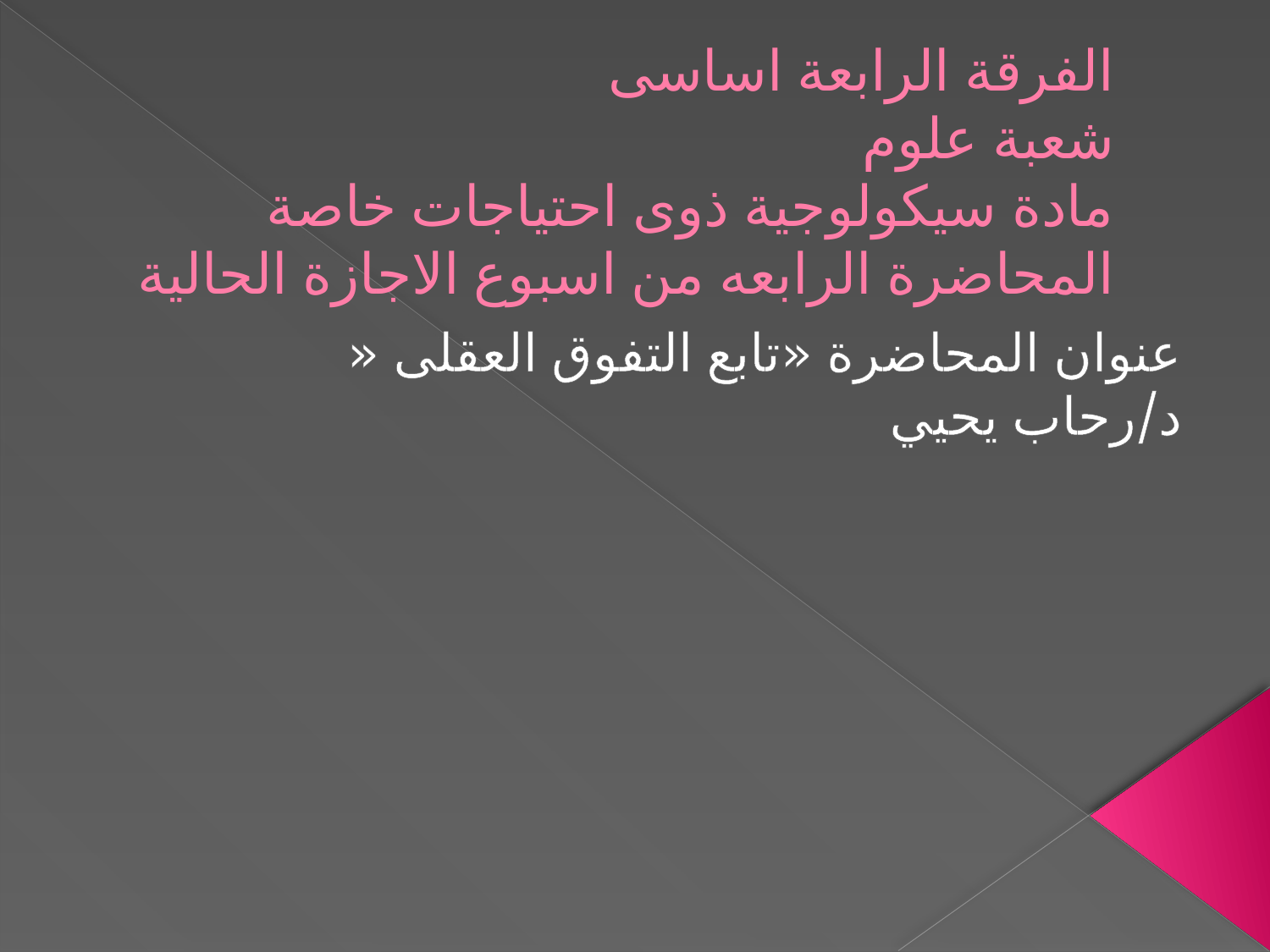

# الفرقة الرابعة اساسى شعبة علوم مادة سيكولوجية ذوى احتياجات خاصة المحاضرة الرابعه من اسبوع الاجازة الحالية
عنوان المحاضرة «تابع التفوق العقلى «
د/رحاب يحيي